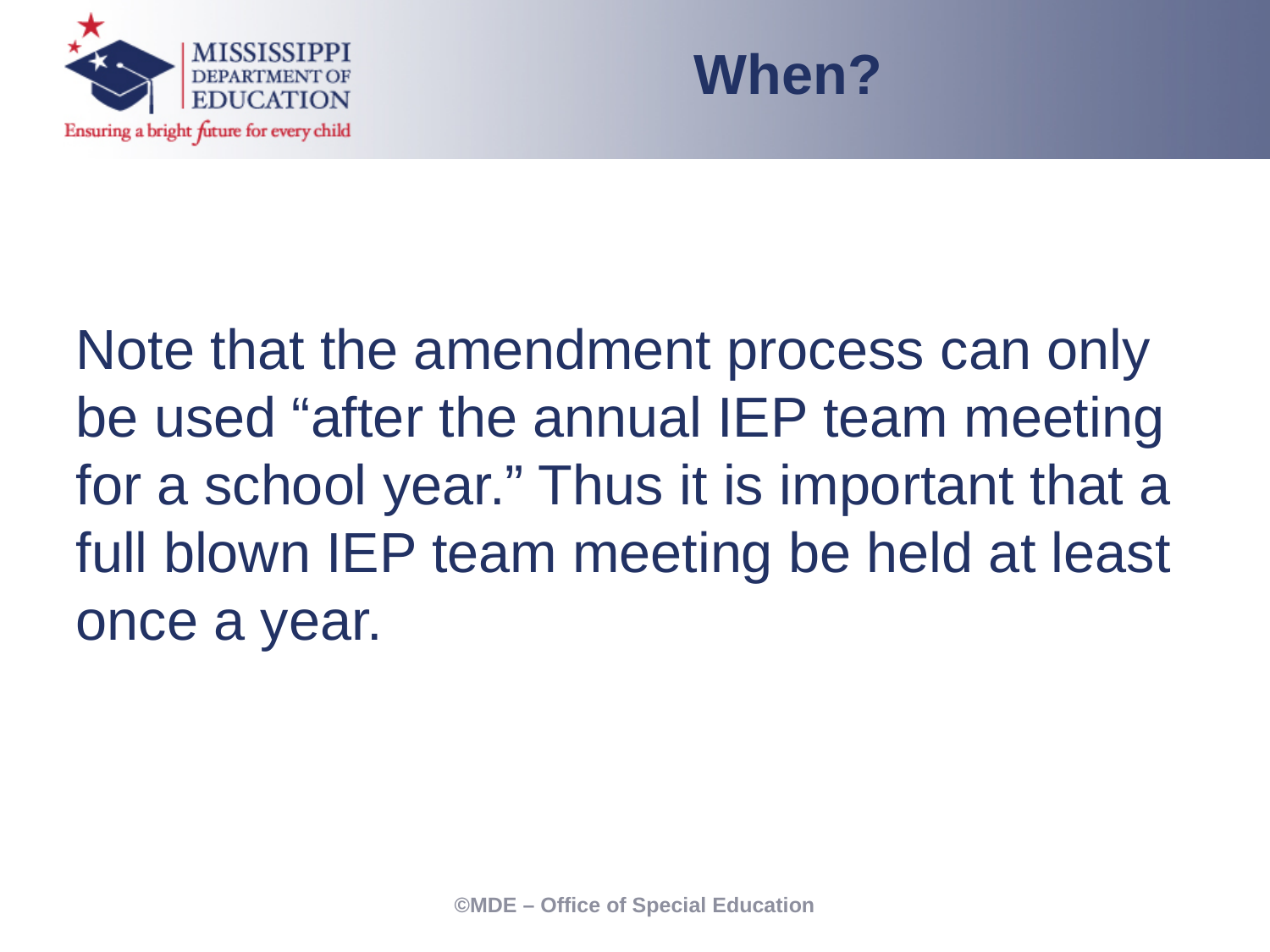

When?
Note that the amendment process can only be used “after the annual IEP team meeting for a school year.” Thus it is important that a full blown IEP team meeting be held at least once a year.
©MDE – Office of Special Education